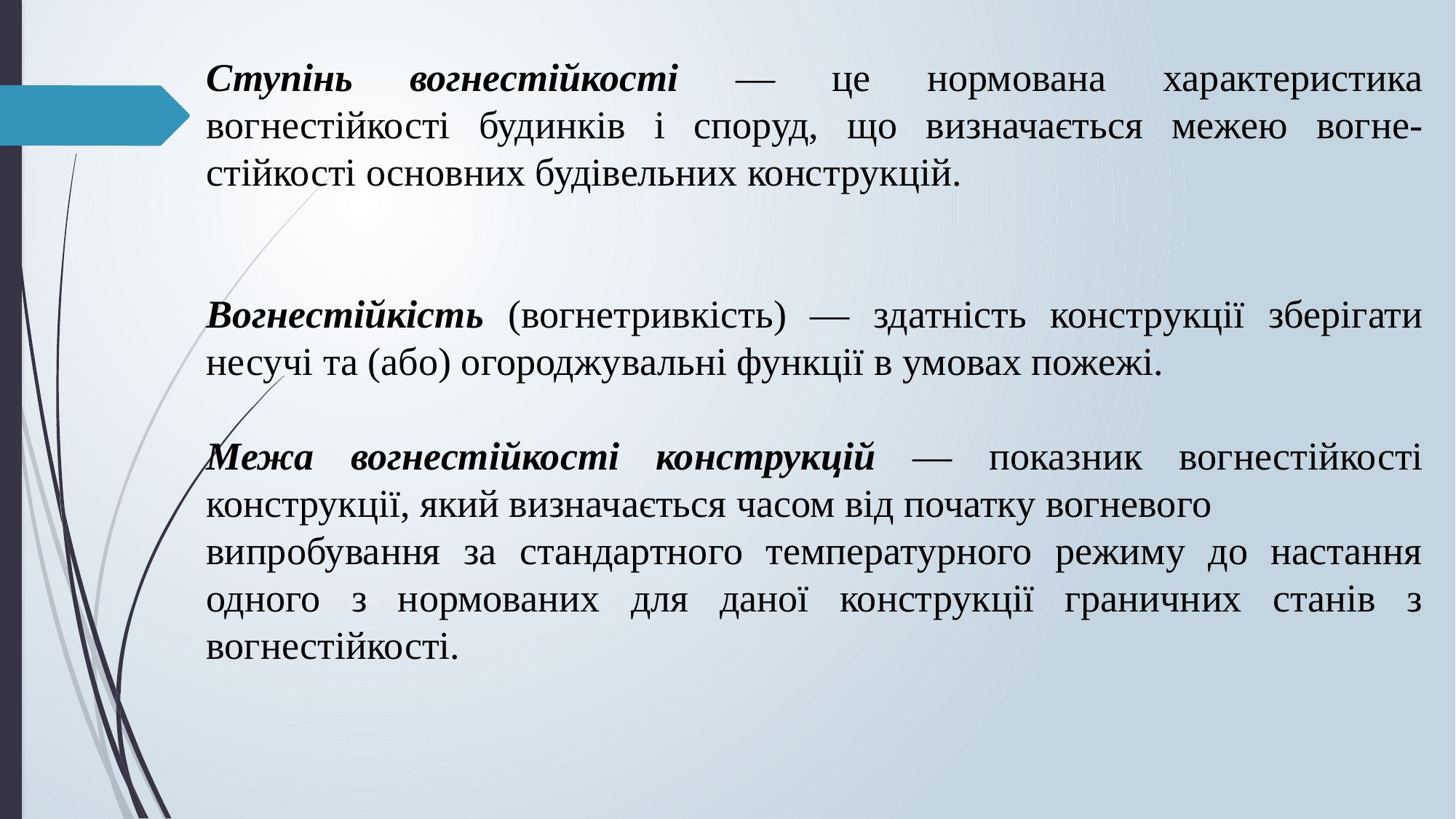

Ступінь вогнестійкості — це нормована характеристика вогнестійкості будинків і споруд, що визначається межею вогне- стійкості основних будівельних конструкцій.

Вогнестійкість (вогнетривкість) — здатність конструкції зберігати несучі та (або) огороджувальні функції в умовах пожежі.

Межа вогнестійкості конструкцій — показник вогнестійкості конструкції, який визначається часом від початку вогневого
випробування за стандартного температурного режиму до настання одного з нормованих для даної конструкції граничних станів з вогнестійкості.